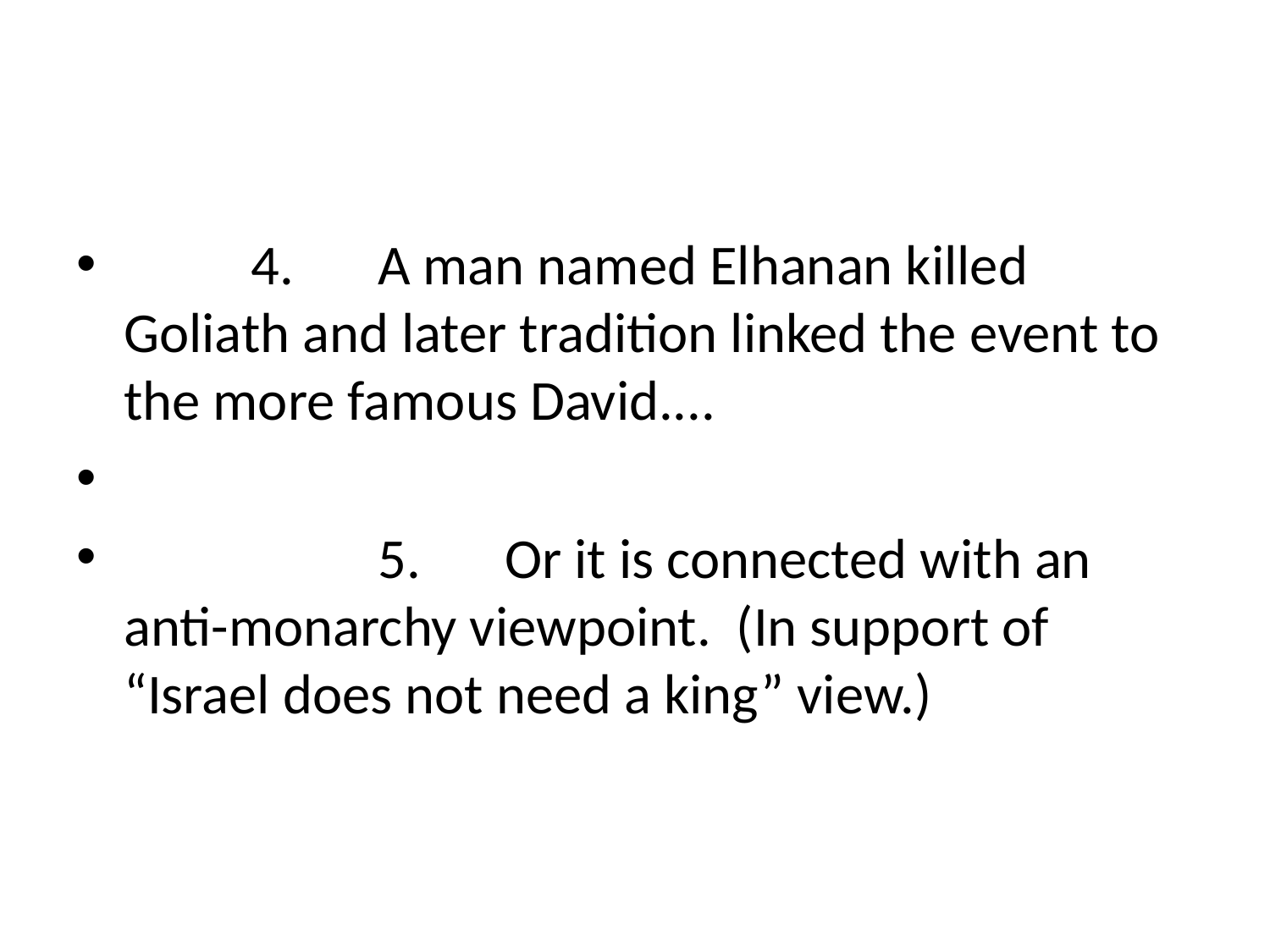

#
	4.	A man named Elhanan killed Goliath and later tradition linked the event to the more famous David....

		5.	Or it is connected with an anti-monarchy viewpoint.  (In support of “Israel does not need a king” view.)